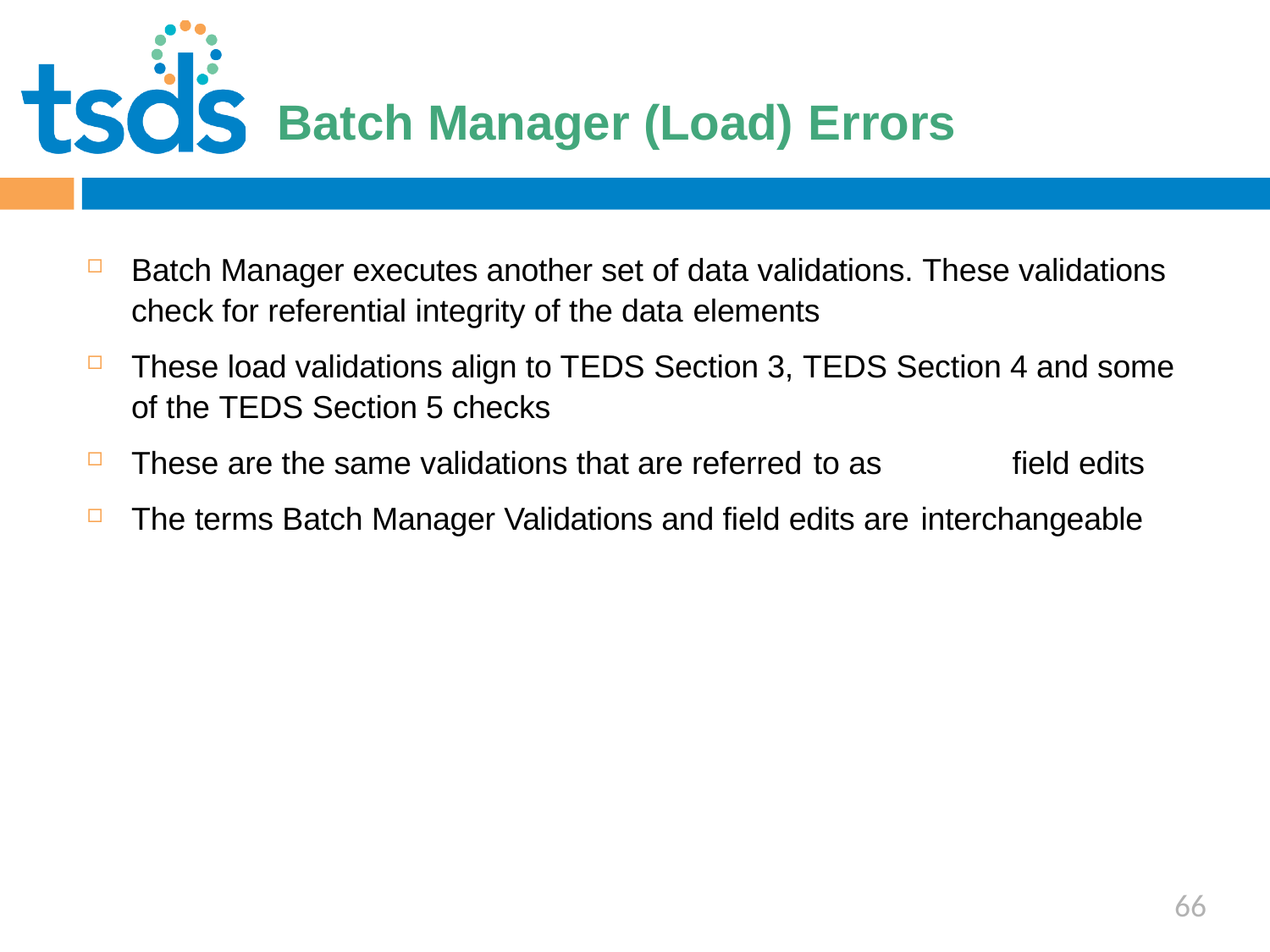

Click to edit Master title style

# Batch Manager (Load) Errors

Batch Manager executes another set of data validations. These validations  check for referential integrity of the data elements
These load validations align to TEDS Section 3, TEDS Section 4 and some  of the TEDS Section 5 checks
These are the same validations that are referred to as	field edits
The terms Batch Manager Validations and field edits are interchangeable
66